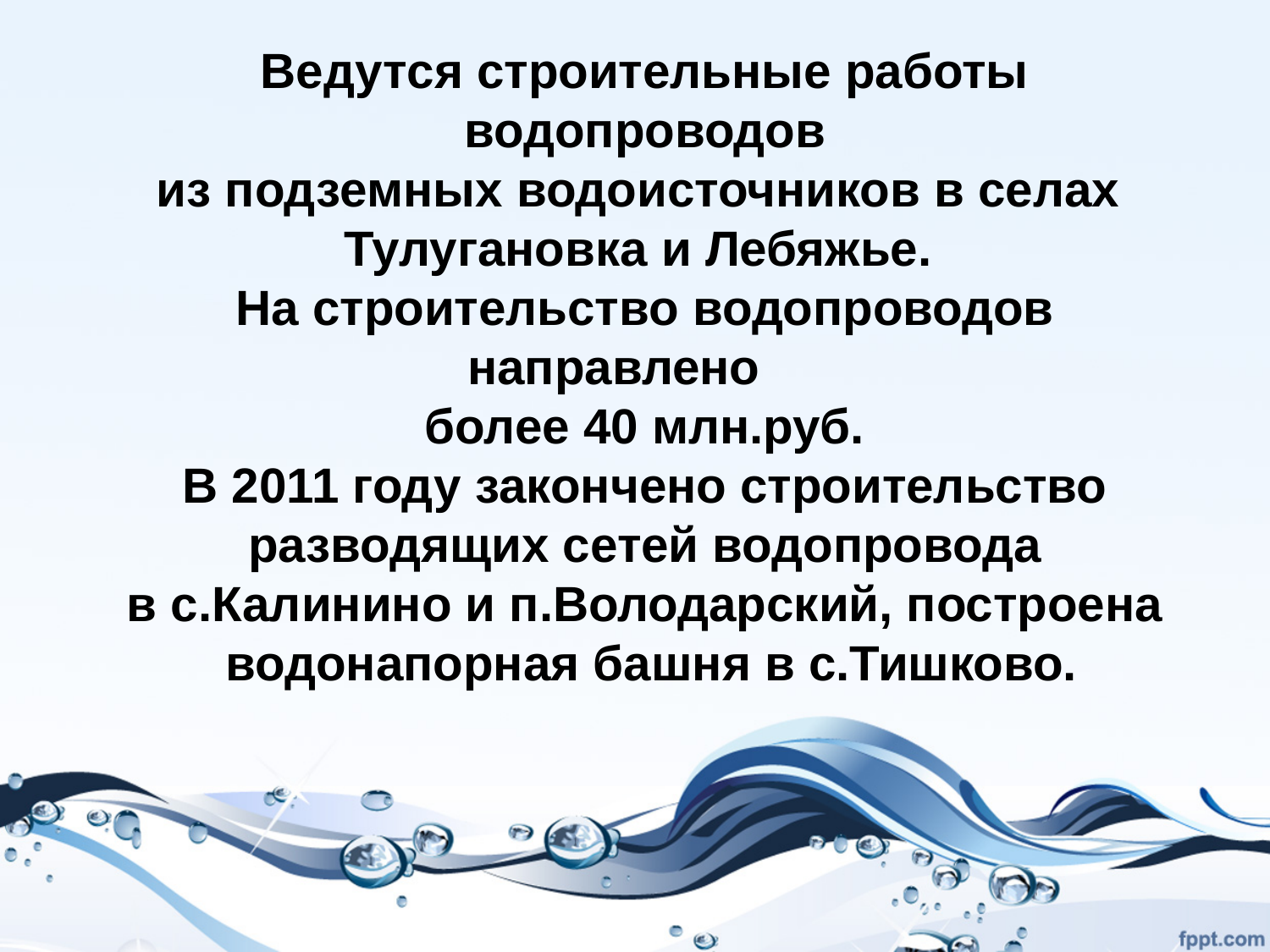

Ведутся строительные работы
 водопроводов
из подземных водоисточников в селах
Тулугановка и Лебяжье.
На строительство водопроводов направлено
 более 40 млн.руб.
В 2011 году закончено строительство
 разводящих сетей водопровода
в с.Калинино и п.Володарский, построена
 водонапорная башня в с.Тишково.